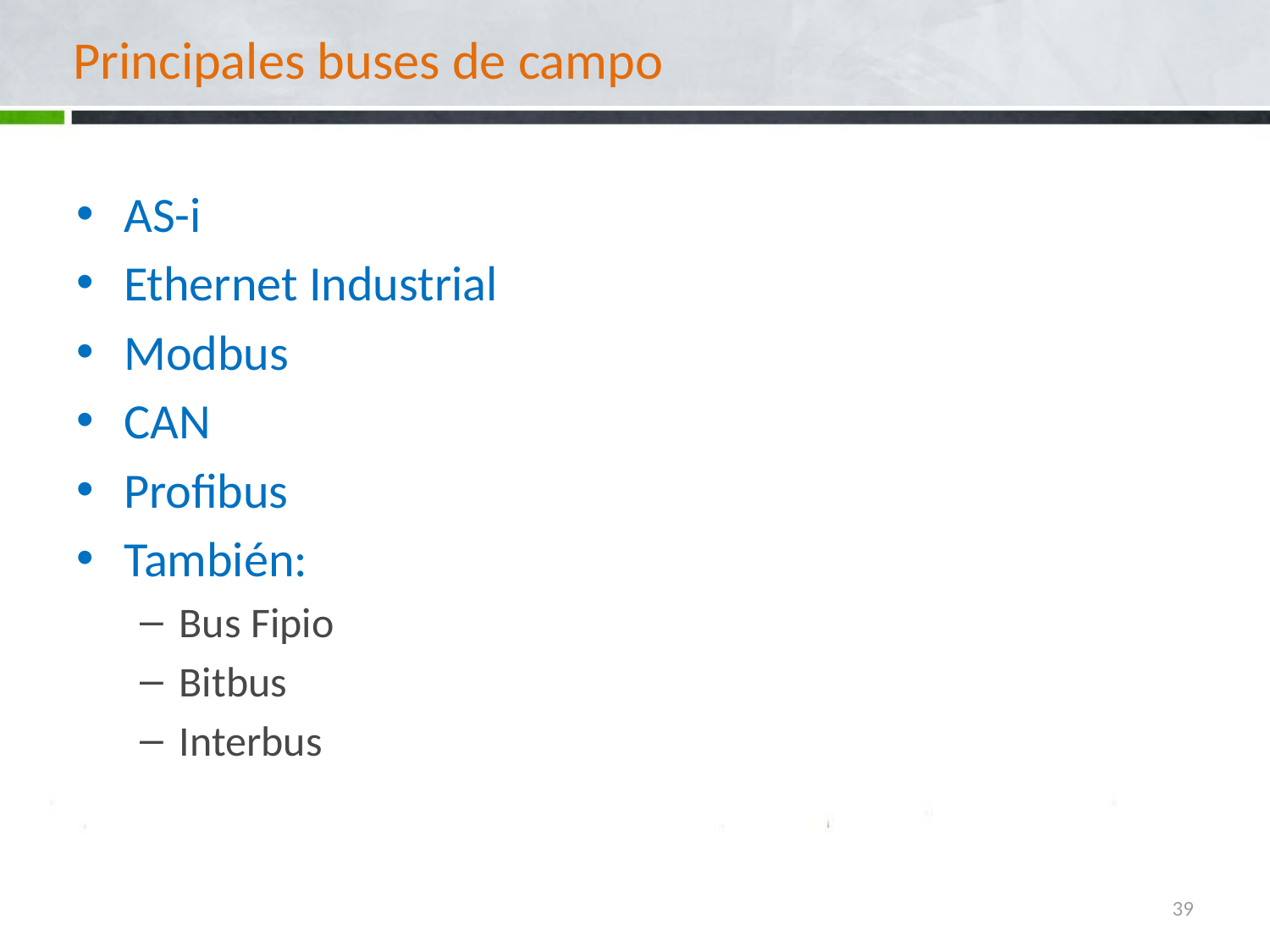

# Principales buses de campo
AS-i
Ethernet Industrial
Modbus
CAN
Profibus
También:
Bus Fipio
Bitbus
Interbus
39